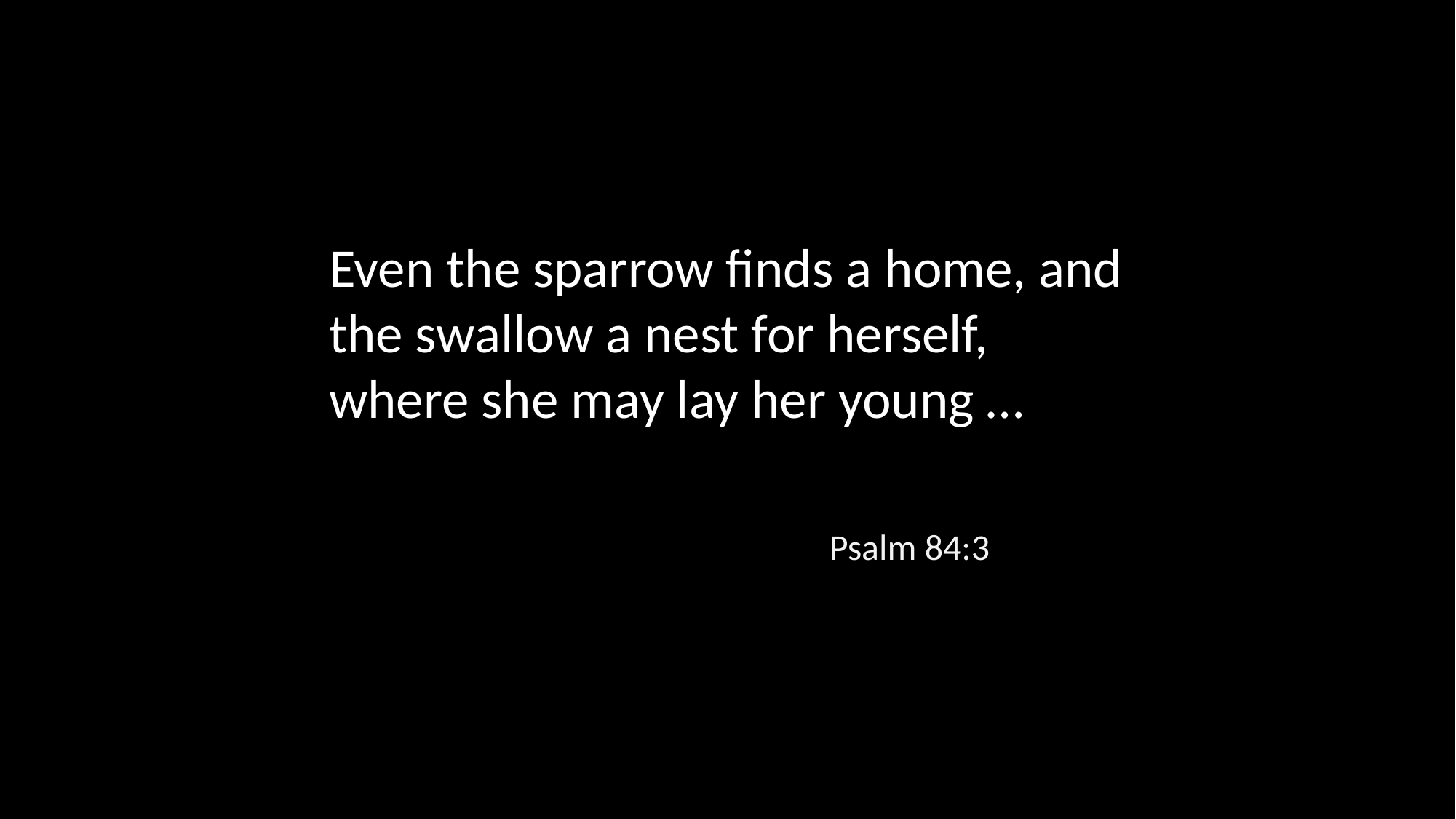

Even the sparrow finds a home, and the swallow a nest for herself, where she may lay her young …
Psalm 84:3